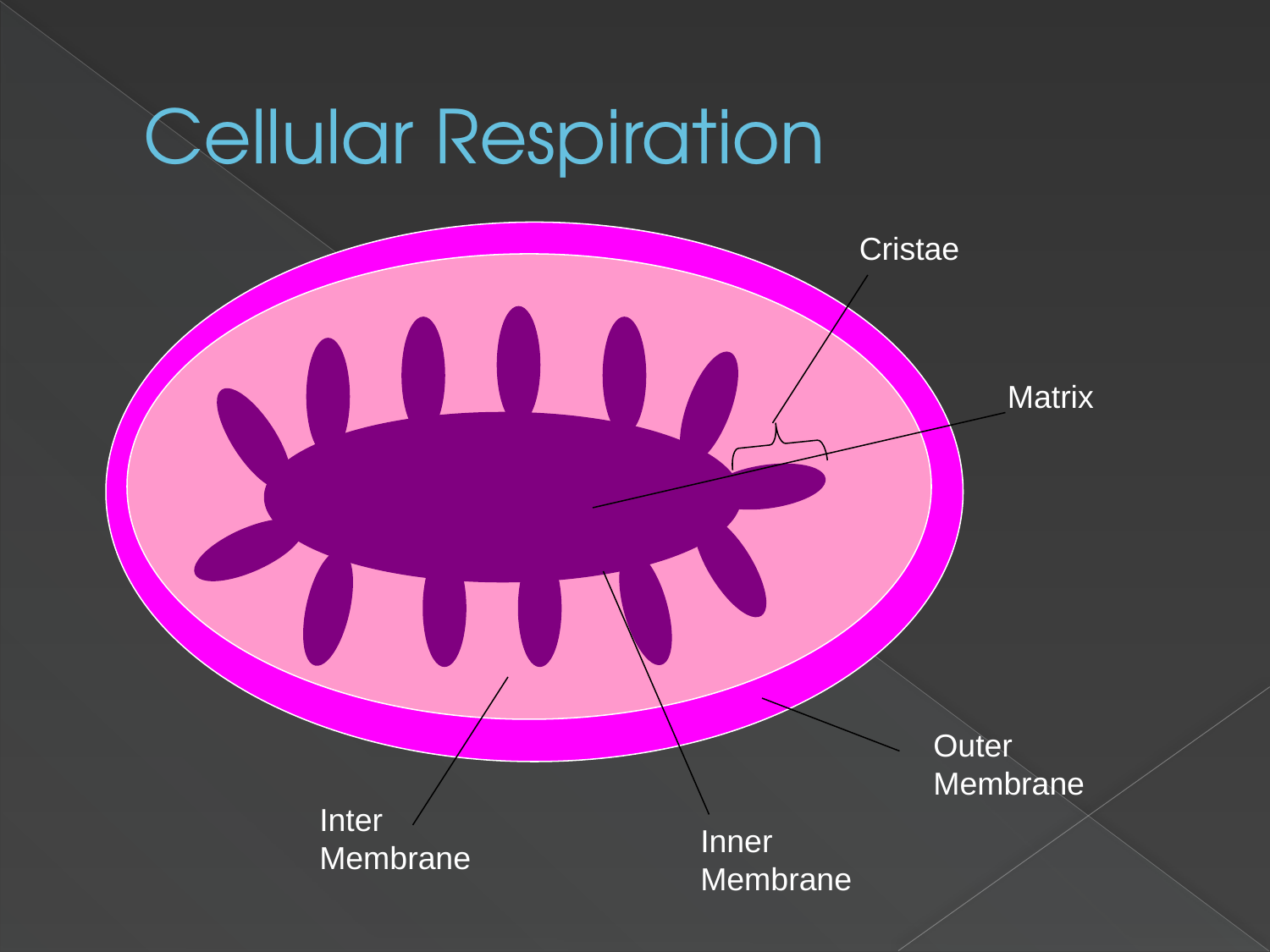

# Cellular Respiration

Cristae

Matrix

Outer Membrane
Inter Membrane
Inner Membrane